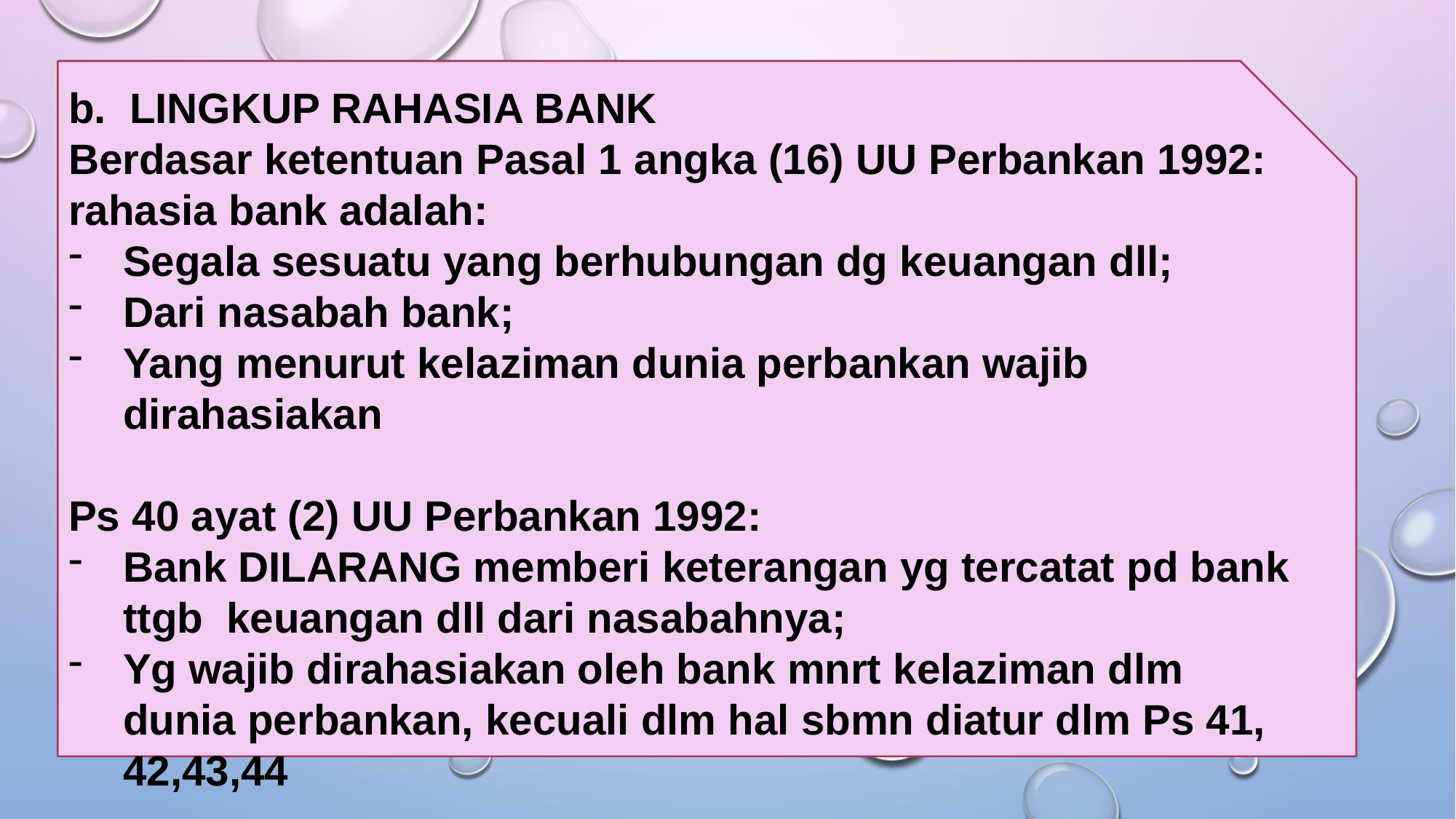

b.  LINGKUP RAHASIA BANK
Berdasar ketentuan Pasal 1 angka (16) UU Perbankan 1992: rahasia bank adalah:
Segala sesuatu yang berhubungan dg keuangan dll;
Dari nasabah bank;
Yang menurut kelaziman dunia perbankan wajib dirahasiakan

Ps 40 ayat (2) UU Perbankan 1992:
Bank DILARANG memberi keterangan yg tercatat pd bank ttgb  keuangan dll dari nasabahnya;
Yg wajib dirahasiakan oleh bank mnrt kelaziman dlm dunia perbankan, kecuali dlm hal sbmn diatur dlm Ps 41, 42,43,44

#